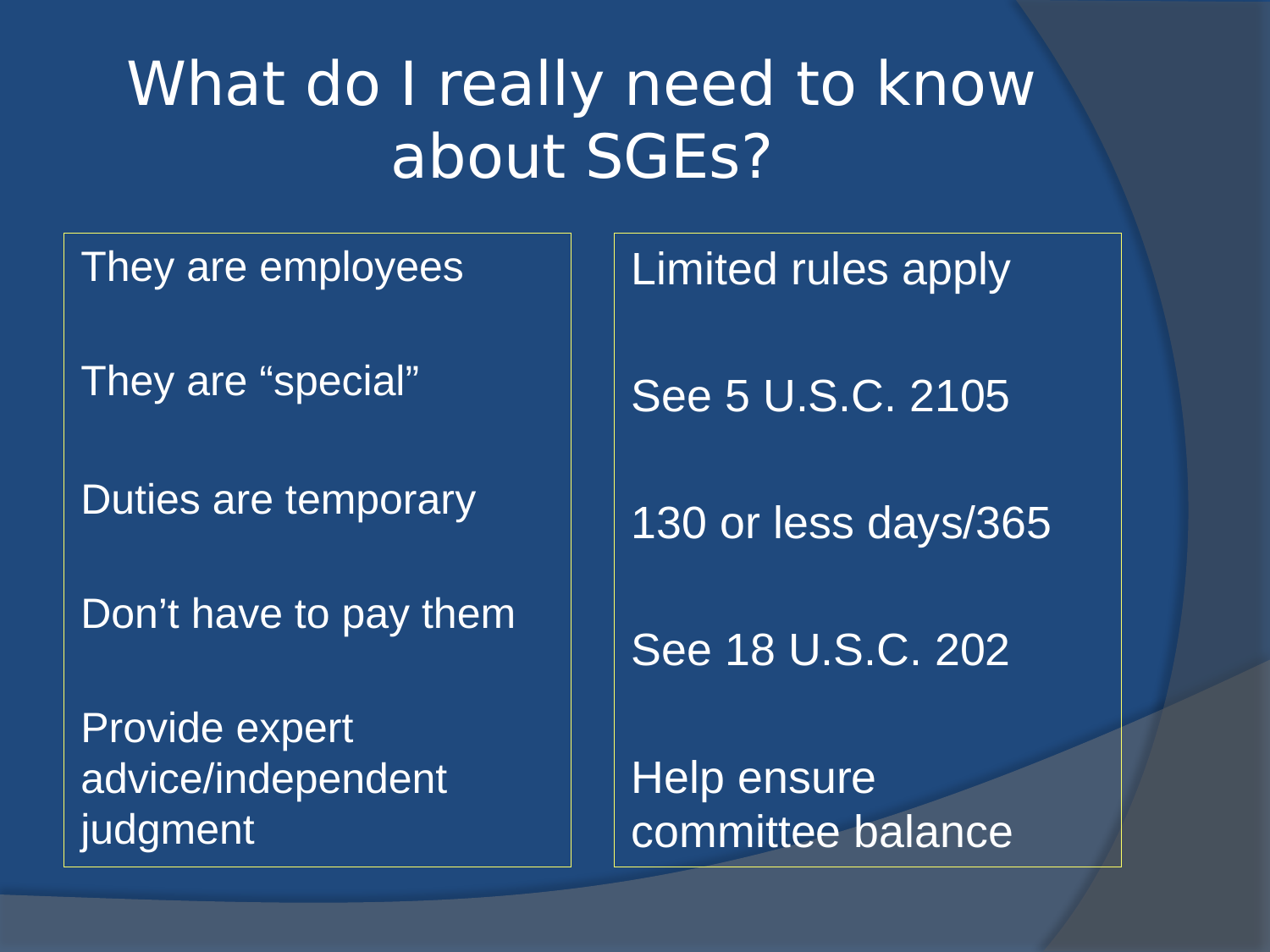

# What do I really need to know about SGEs?
They are employees

They are “special”

Duties are temporary

Don’t have to pay them

Provide expert advice/independent judgment
Limited rules apply

See 5 U.S.C. 2105

130 or less days/365

See 18 U.S.C. 202

Help ensure  committee balance